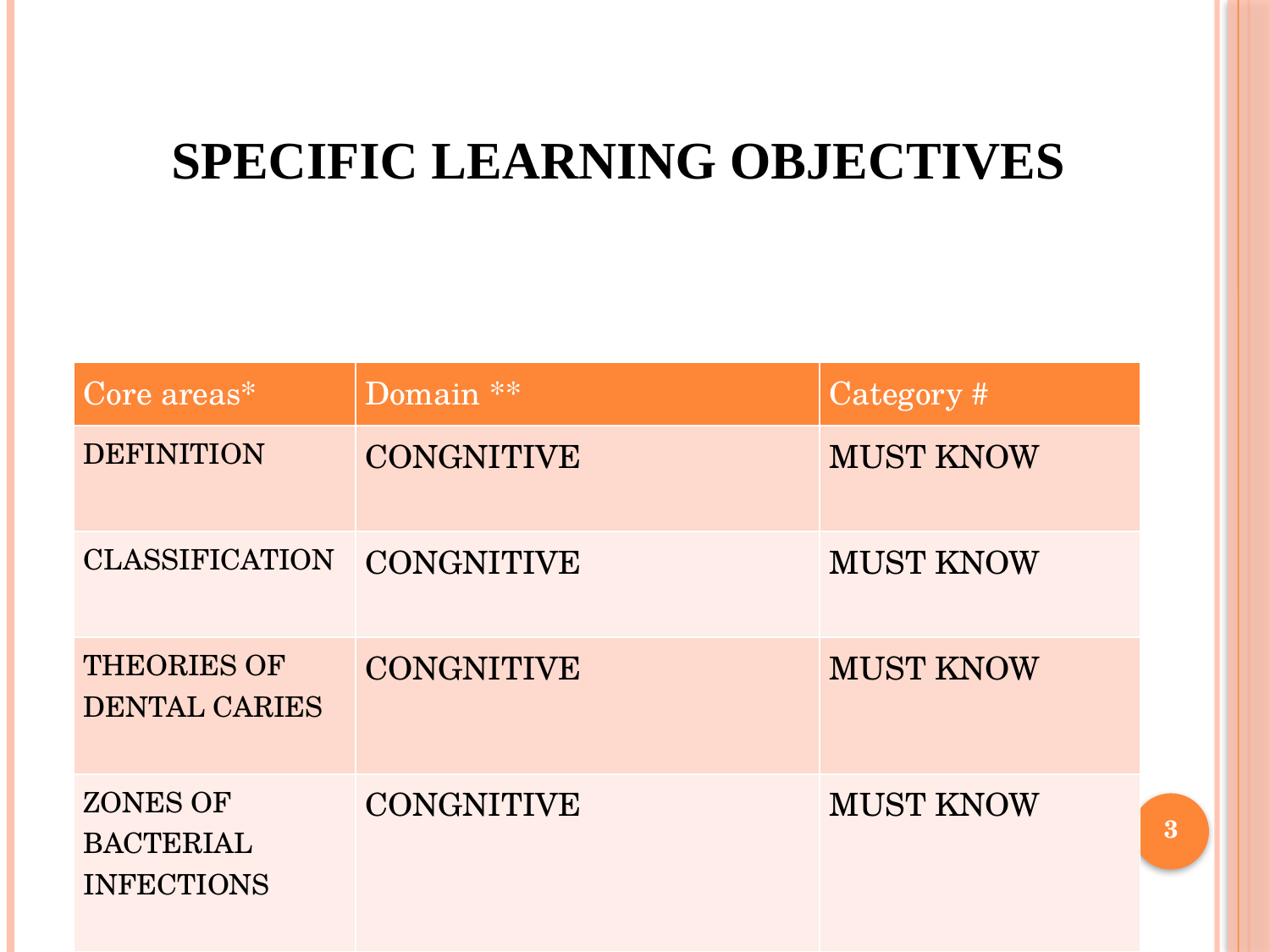

# Specific learning Objectives
| Core areas\* | Domain \*\* | Category # |
| --- | --- | --- |
| DEFINITION | CONGNITIVE | MUST KNOW |
| CLASSIFICATION | CONGNITIVE | MUST KNOW |
| THEORIES OF DENTAL CARIES | CONGNITIVE | MUST KNOW |
| ZONES OF BACTERIAL INFECTIONS | CONGNITIVE | MUST KNOW |
3